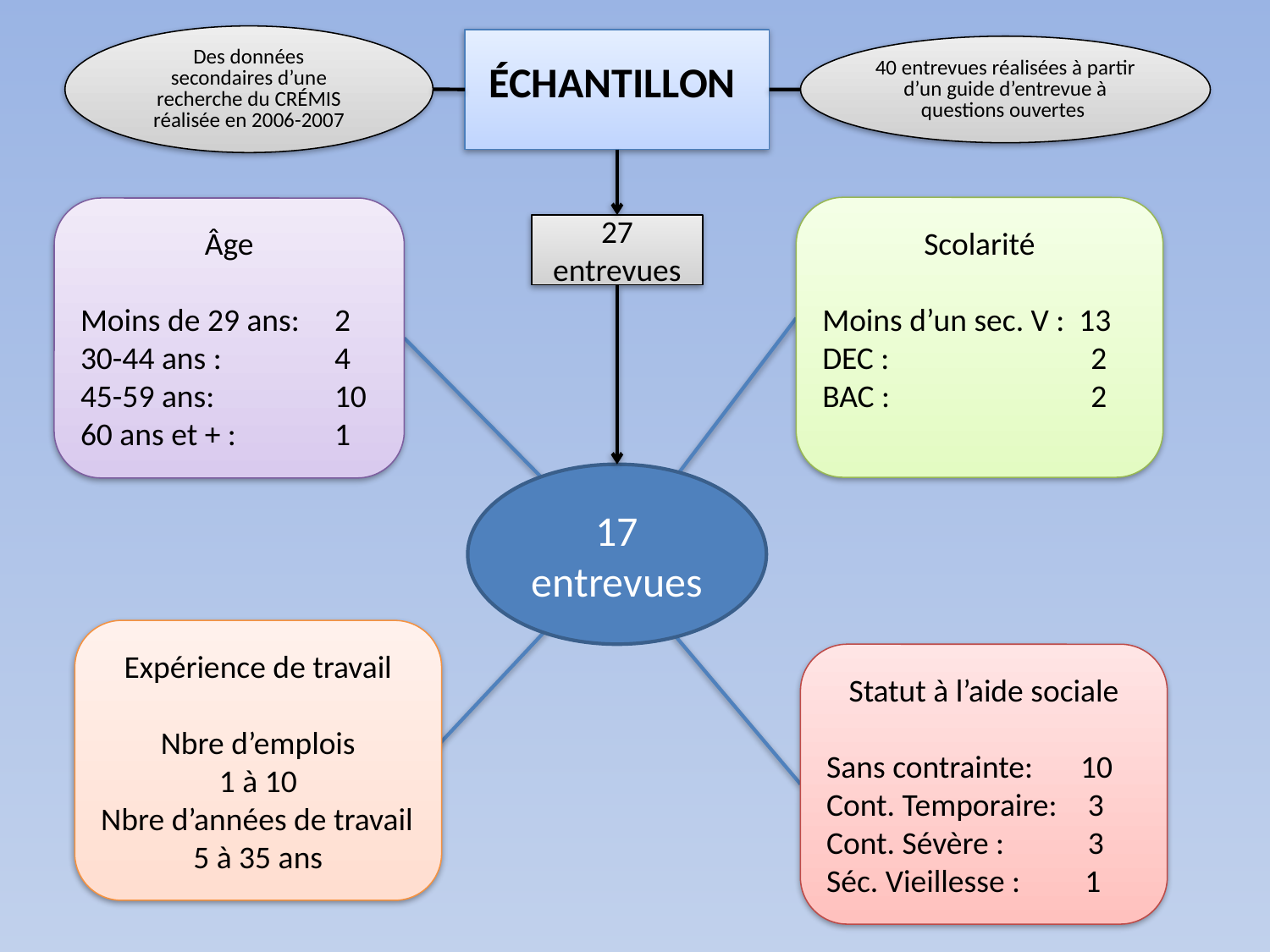

Des données
secondaires d’une recherche du CRÉMIS réalisée en 2006-2007
# ÉCHANTILLON
40 entrevues réalisées à partir d’un guide d’entrevue à questions ouvertes
Scolarité

Moins d’un sec. V :  13
DEC : 		  2
BAC : 	 	  2

Âge

Moins de 29 ans:  	2
30-44 ans : 	4
45-59 ans: 	10
60 ans et + :	1
27 entrevues
17 entrevues
Expérience de travail

Nbre d’emplois
1 à 10
Nbre d’années de travail
5 à 35 ans
Statut à l’aide sociale

Sans contrainte: 	10
Cont. Temporaire:	 3
Cont. Sévère :	 3
Séc. Vieillesse :         1